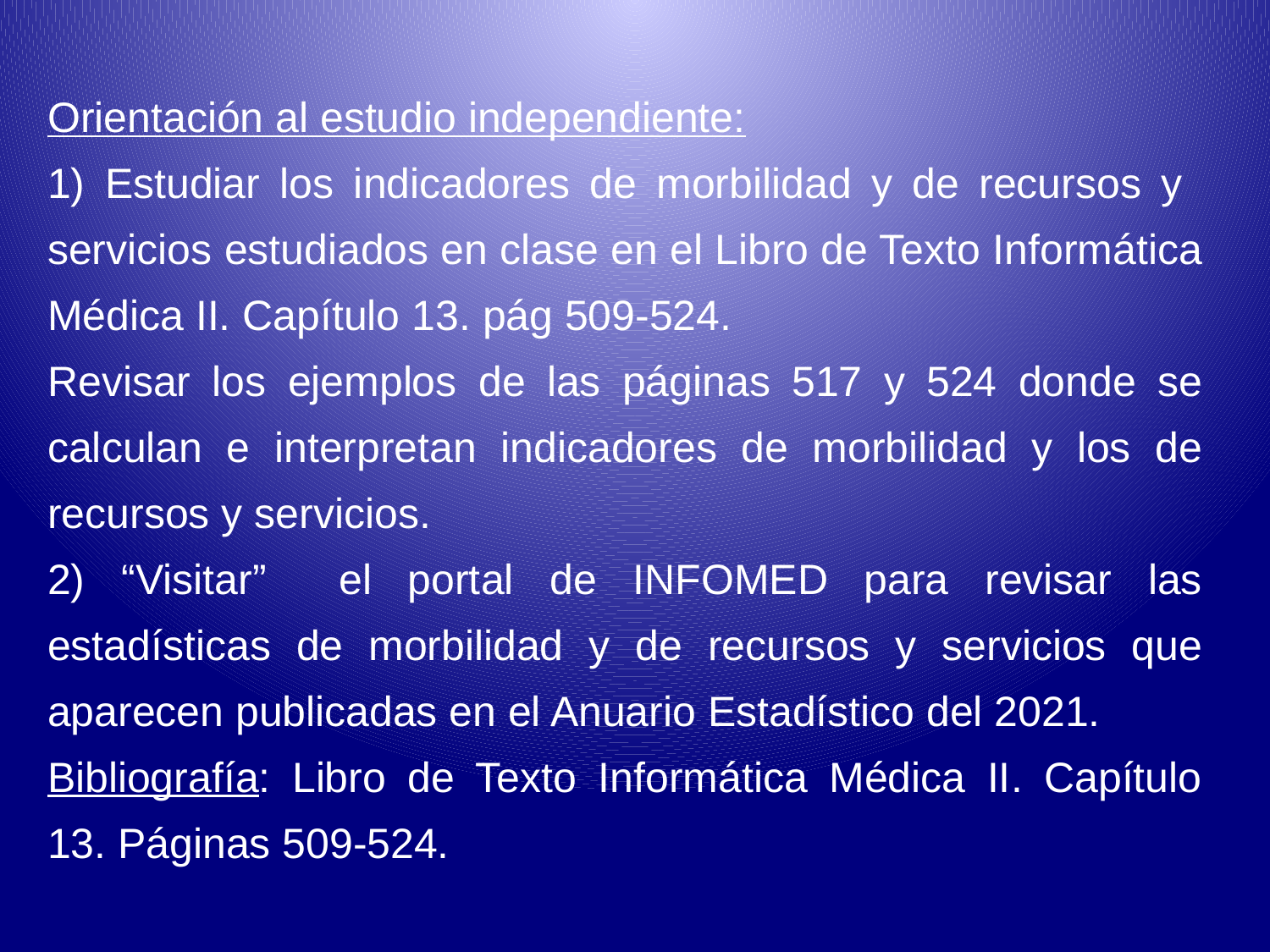

Orientación al estudio independiente:
1) Estudiar los indicadores de morbilidad y de recursos y  servicios estudiados en clase en el Libro de Texto Informática Médica II. Capítulo 13. pág 509-524.
Revisar los ejemplos de las páginas 517 y 524 donde se calculan e interpretan indicadores de morbilidad y los de recursos y servicios.
2) “Visitar”  el portal de INFOMED para revisar las estadísticas de morbilidad y de recursos y servicios que aparecen publicadas en el Anuario Estadístico del 2021.
Bibliografía: Libro de Texto Informática Médica II. Capítulo 13. Páginas 509-524.